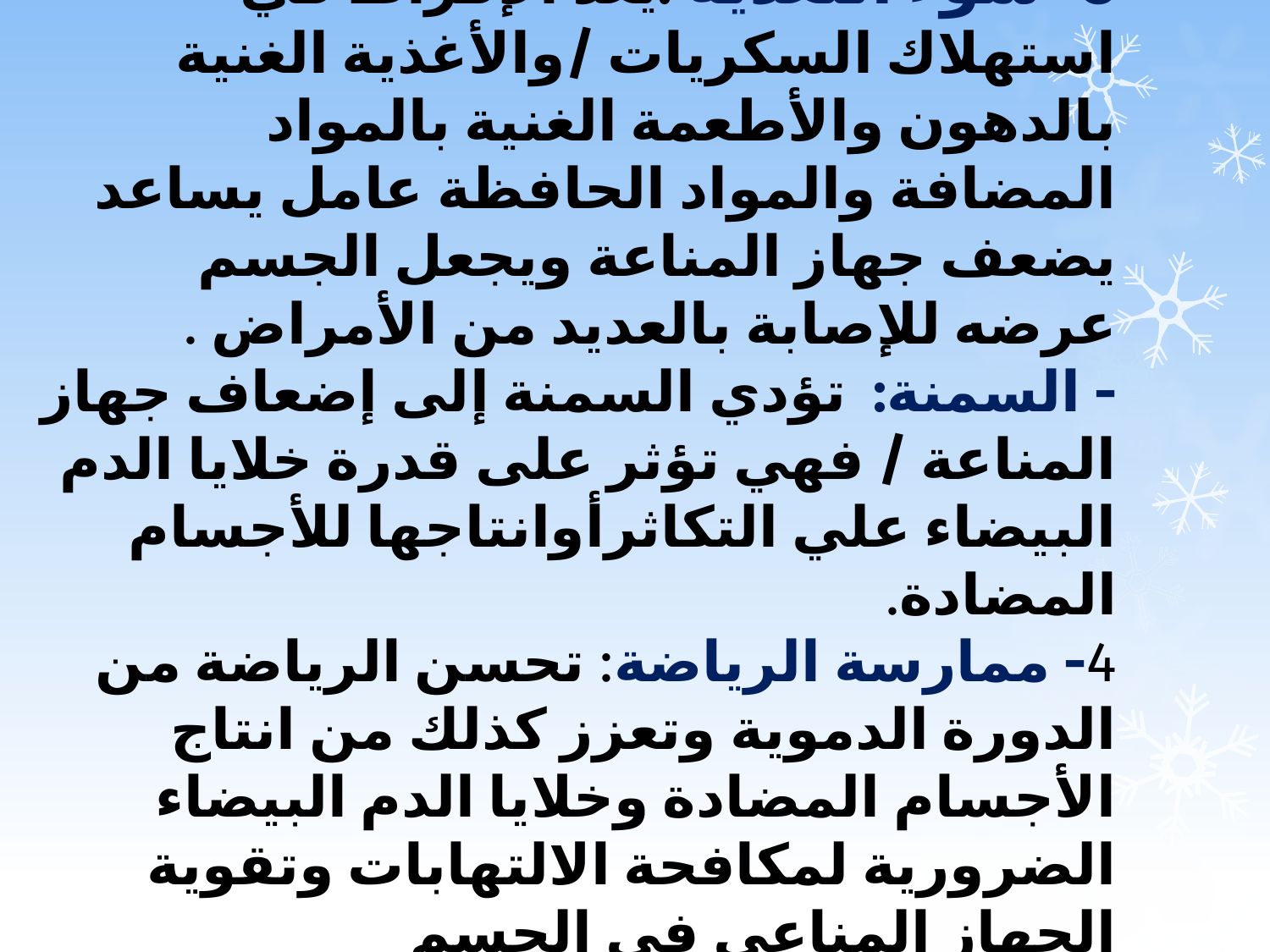

# 3- سوء التغذية :يعد الإفراط في استهلاك السكريات /والأغذية الغنية بالدهون والأطعمة الغنية بالمواد المضافة والمواد الحافظة عامل يساعد يضعف جهاز المناعة ويجعل الجسم عرضه للإصابة بالعديد من الأمراض . - السمنة:  تؤدي السمنة إلى إضعاف جهاز المناعة / فهي تؤثر على قدرة خلايا الدم البيضاء علي التكاثرأوانتاجها للأجسام المضادة. 4- ممارسة الرياضة: تحسن الرياضة من الدورة الدموية وتعزز كذلك من انتاج الأجسام المضادة وخلايا الدم البيضاء الضرورية لمكافحة الالتهابات وتقوية الجهاز المناعي في الجسم